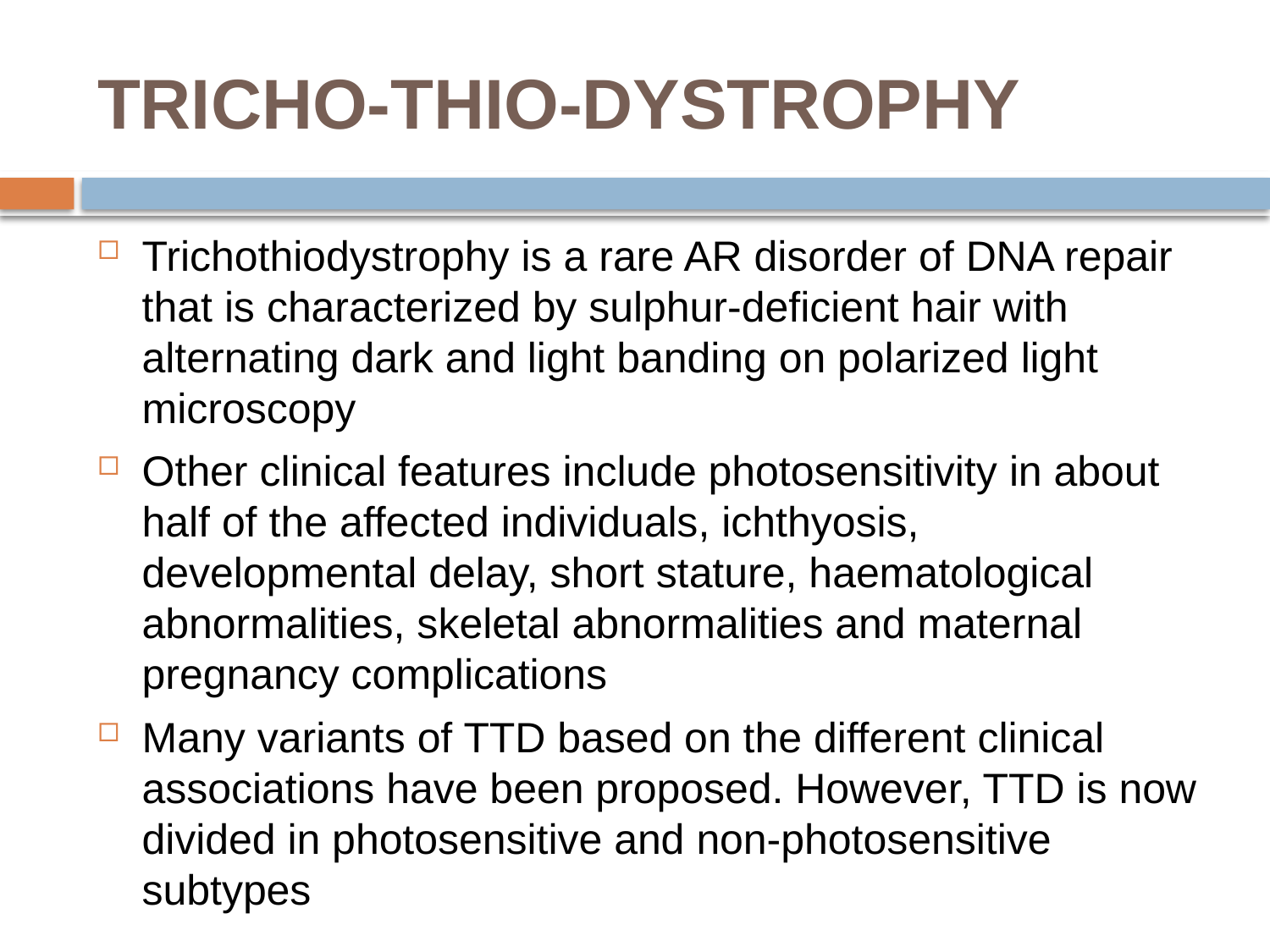

# TRICHO-THIO-DYSTROPHY
Trichothiodystrophy is a rare AR disorder of DNA repair that is characterized by sulphur‐deficient hair with alternating dark and light banding on polarized light microscopy
Other clinical features include photosensitivity in about half of the affected individuals, ichthyosis, developmental delay, short stature, haematological abnormalities, skeletal abnormalities and maternal pregnancy complications
Many variants of TTD based on the different clinical associations have been proposed. However, TTD is now divided in photosensitive and non‐photosensitive subtypes